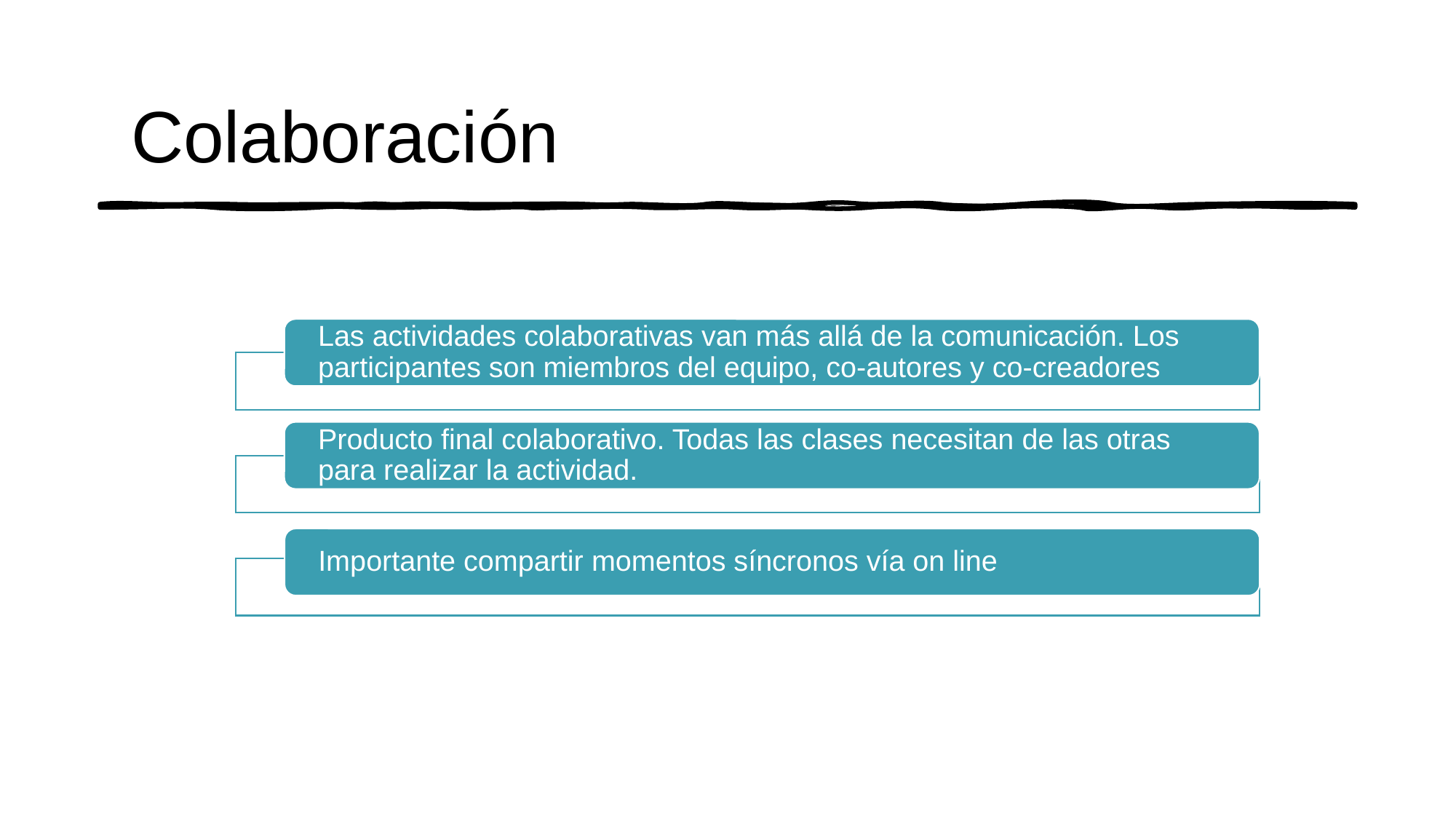

# Colaboración
Las actividades colaborativas van más allá de la comunicación. Los participantes son miembros del equipo, co-autores y co-creadores
Producto final colaborativo. Todas las clases necesitan de las otras para realizar la actividad.
Importante compartir momentos síncronos vía on line